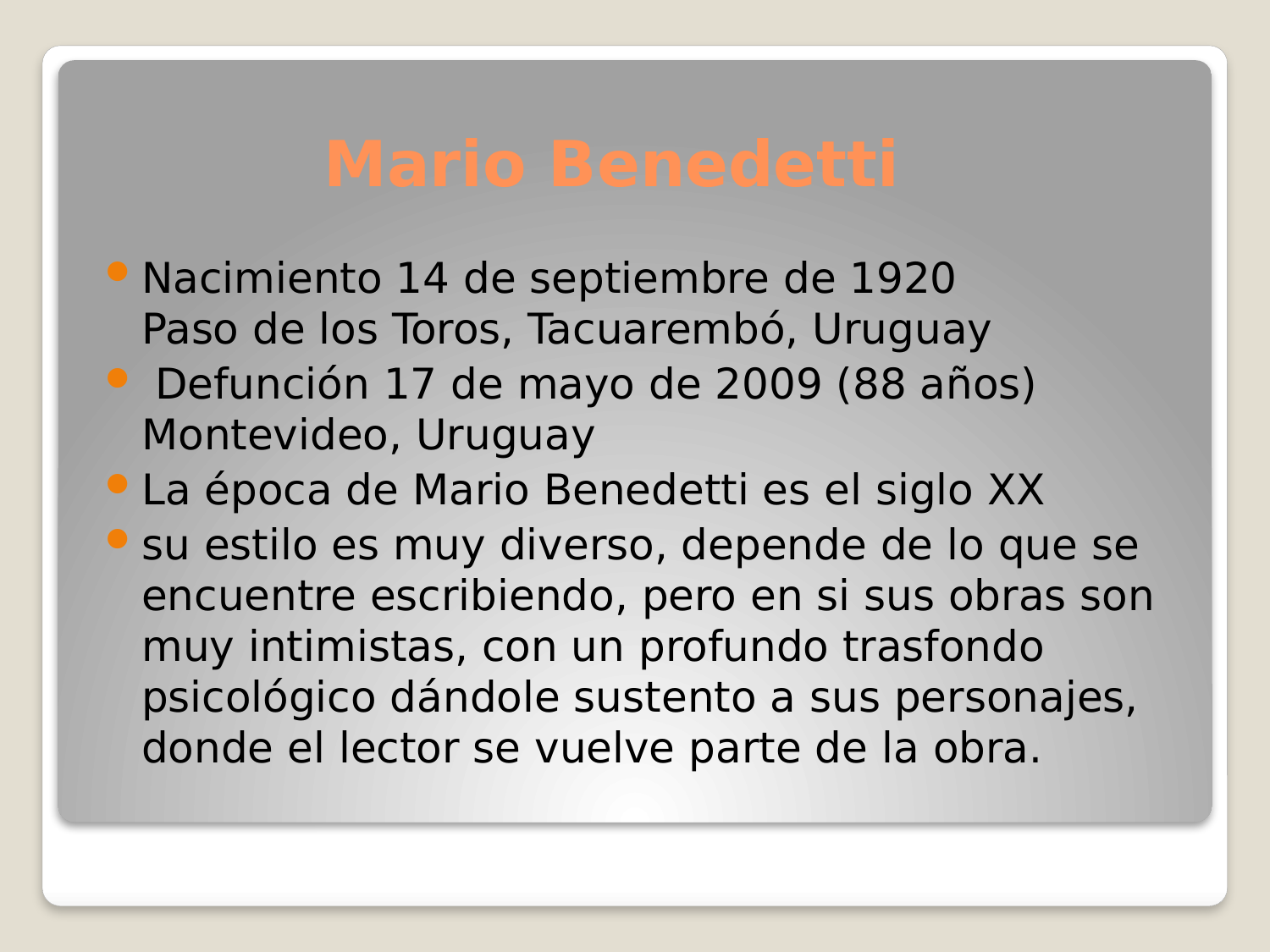

# Mario Benedetti
Nacimiento 14 de septiembre de 1920
Paso de los Toros, Tacuarembó, Uruguay
 Defunción 17 de mayo de 2009 (88 años)
Montevideo, Uruguay
La época de Mario Benedetti es el siglo XX
su estilo es muy diverso, depende de lo que se encuentre escribiendo, pero en si sus obras son muy intimistas, con un profundo trasfondo psicológico dándole sustento a sus personajes, donde el lector se vuelve parte de la obra.